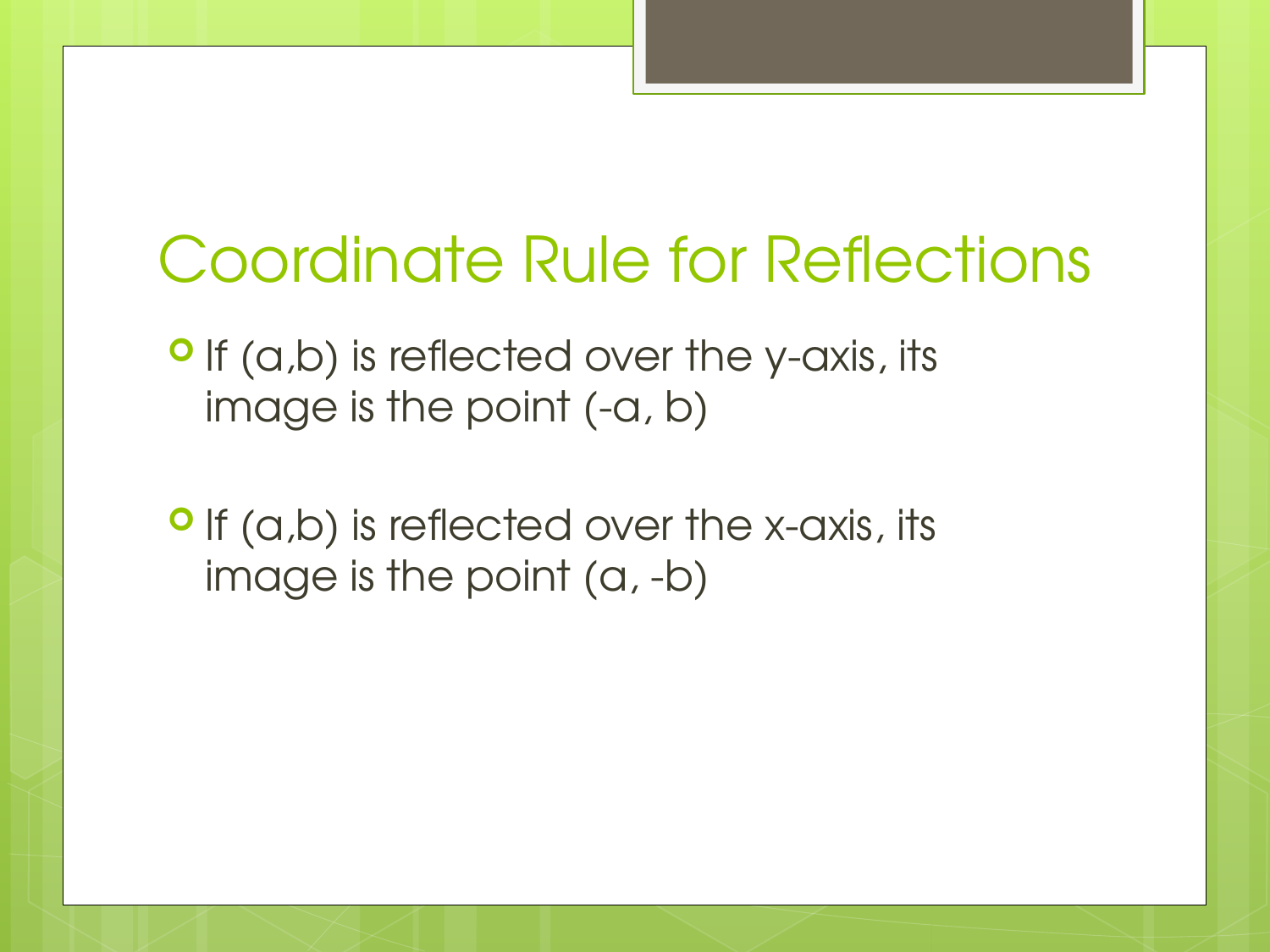

# Coordinate Rule for Reflections
If (a,b) is reflected over the y-axis, its image is the point (-a, b)

If (a,b) is reflected over the x-axis, its image is the point (a, -b)